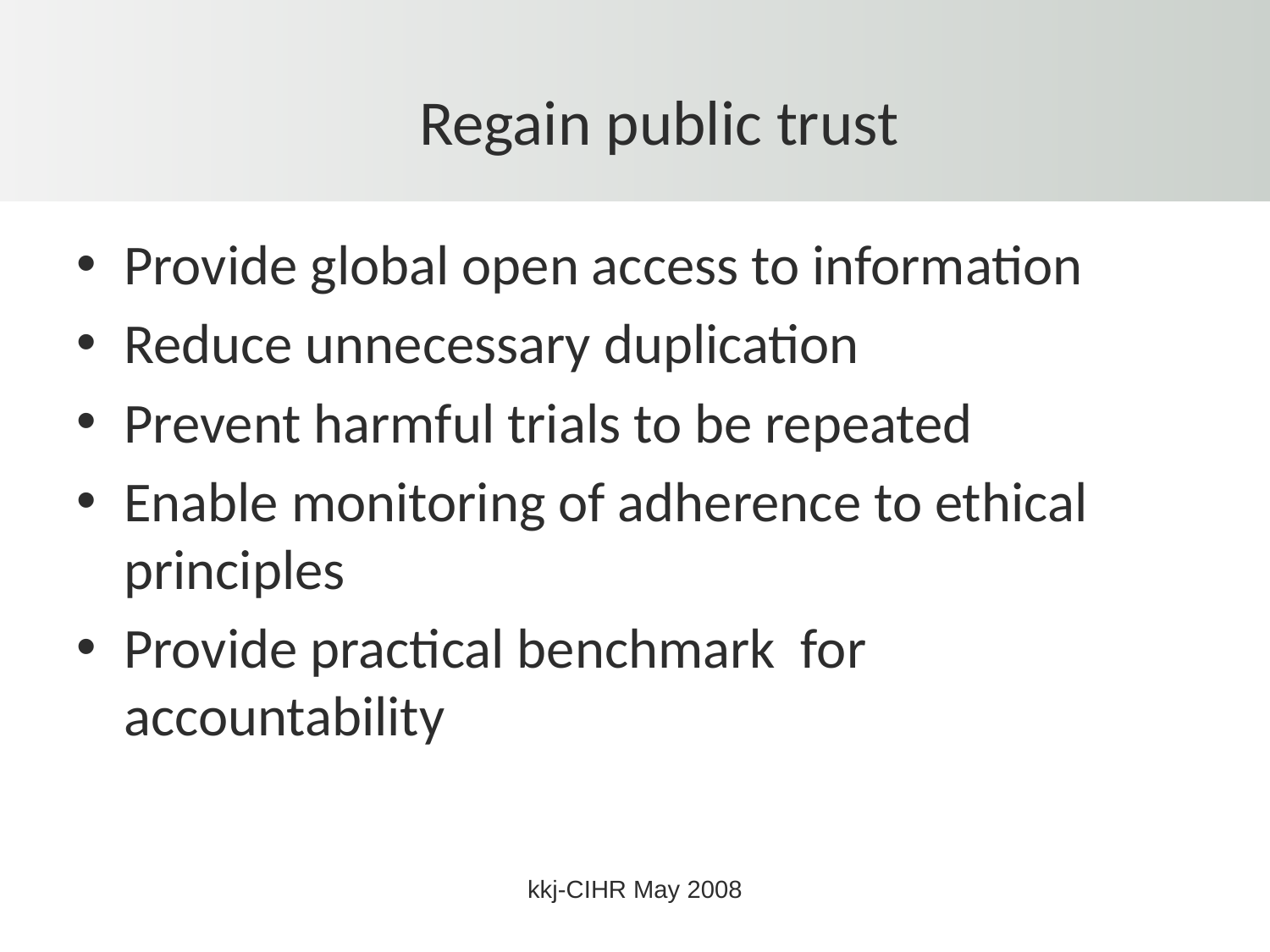

Provide global open access to information
Reduce unnecessary duplication
Prevent harmful trials to be repeated
Enable monitoring of adherence to ethical  principles
Provide practical benchmark  for  accountability

Regain public trust
kkj-CIHR May 2008